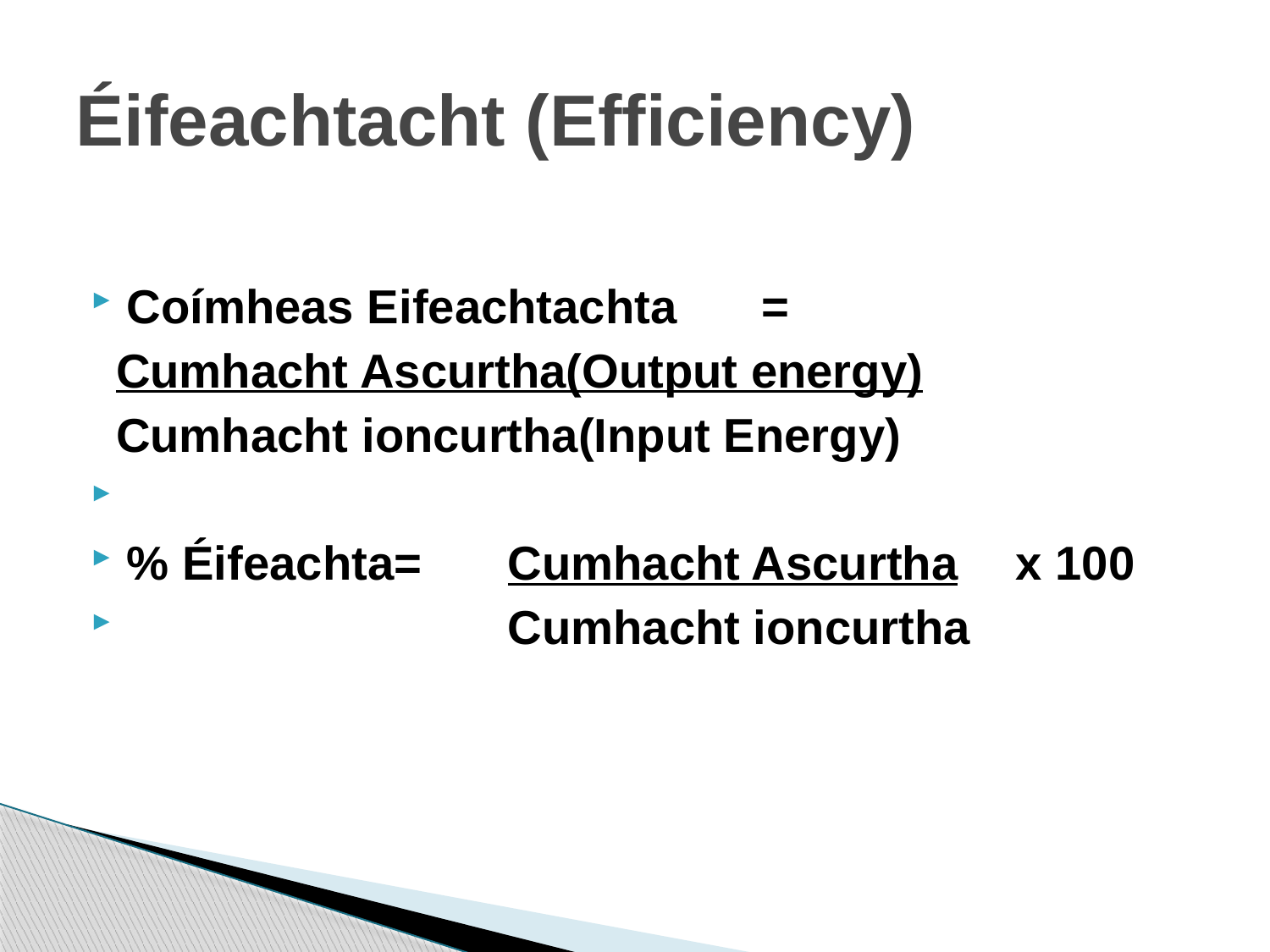

# Éifeachtacht (Efficiency)

Coímheas Eifeachtachta 	=
   Cumhacht Ascurtha(Output energy)
   Cumhacht ioncurtha(Input Energy)

% Éifeachta= 	Cumhacht Ascurtha	x 100
			Cumhacht ioncurtha